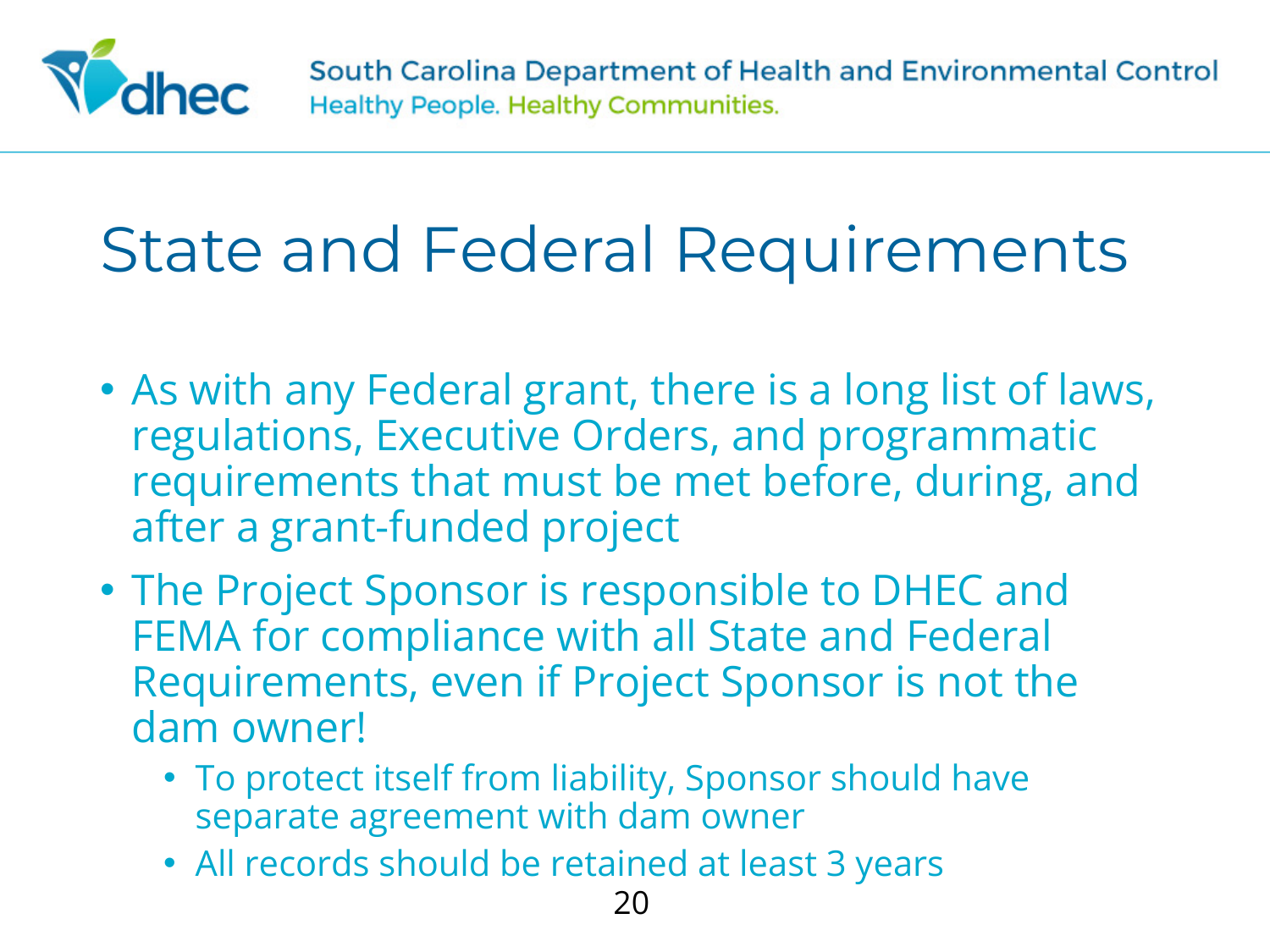

# State and Federal Requirements
As with any Federal grant, there is a long list of laws, regulations, Executive Orders, and programmatic requirements that must be met before, during, and after a grant-funded project
The Project Sponsor is responsible to DHEC and FEMA for compliance with all State and Federal Requirements, even if Project Sponsor is not the dam owner!
To protect itself from liability, Sponsor should have separate agreement with dam owner
All records should be retained at least 3 years